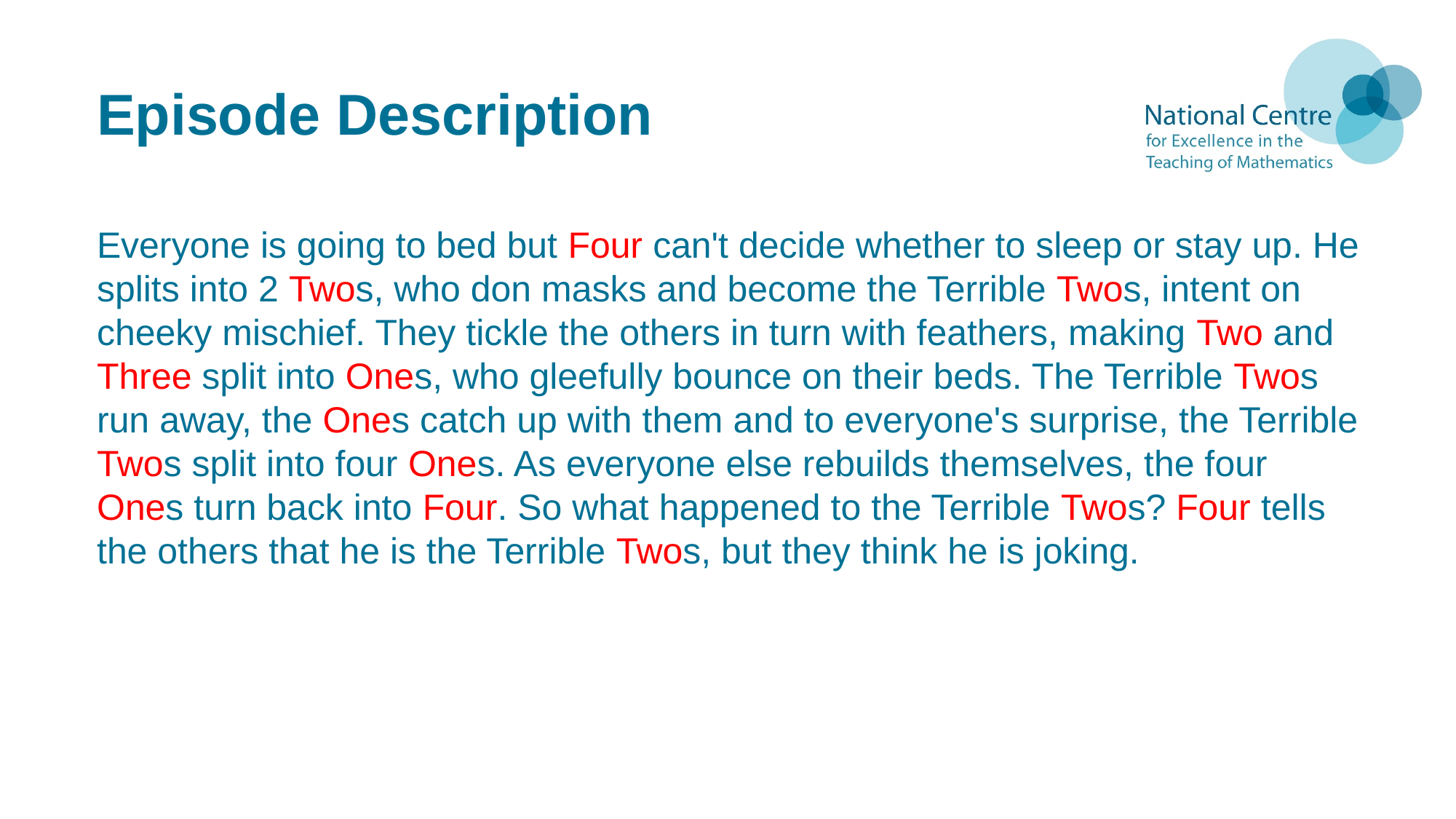

# Episode Description
Everyone is going to bed but Four can't decide whether to sleep or stay up. He
splits into 2 Twos, who don masks and become the Terrible Twos, intent on
cheeky mischief. They tickle the others in turn with feathers, making Two and Three split into Ones, who gleefully bounce on their beds. The Terrible Twos run away, the Ones catch up with them and to everyone's surprise, the Terrible Twos split into four Ones. As everyone else rebuilds themselves, the four Ones turn back into Four. So what happened to the Terrible Twos? Four tells the others that he is the Terrible Twos, but they think he is joking.